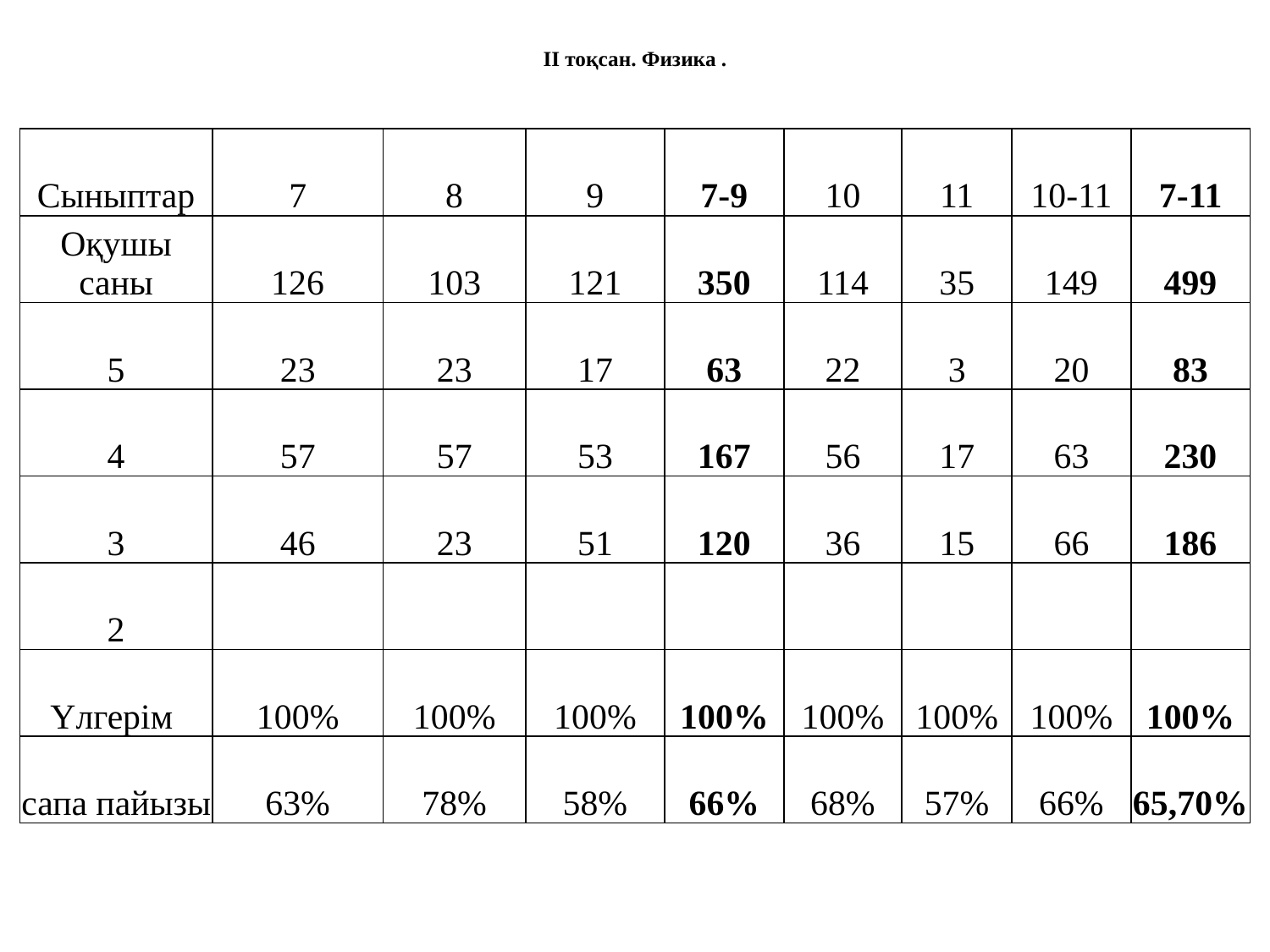

# ІІ тоқсан. Физика .
| Сыныптар | 7 | 8 | 9 | 7-9 | 10 | 11 | 10-11 | 7-11 |
| --- | --- | --- | --- | --- | --- | --- | --- | --- |
| Оқушы саны | 126 | 103 | 121 | 350 | 114 | 35 | 149 | 499 |
| 5 | 23 | 23 | 17 | 63 | 22 | 3 | 20 | 83 |
| 4 | 57 | 57 | 53 | 167 | 56 | 17 | 63 | 230 |
| 3 | 46 | 23 | 51 | 120 | 36 | 15 | 66 | 186 |
| 2 |  |  |  |  |  |  |  |  |
| Үлгерім | 100% | 100% | 100% | 100% | 100% | 100% | 100% | 100% |
| сапа пайызы | 63% | 78% | 58% | 66% | 68% | 57% | 66% | 65,70% |